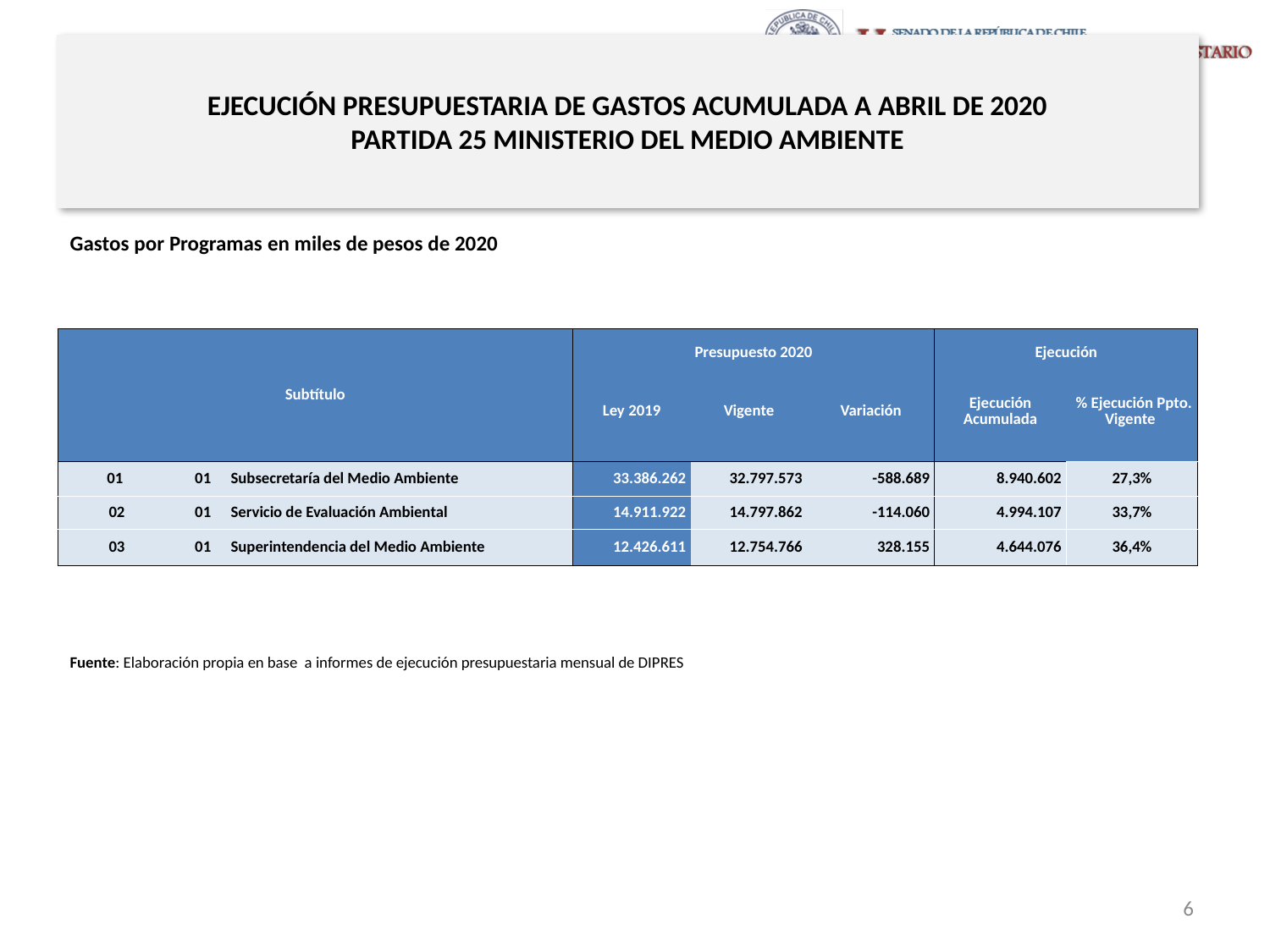

# EJECUCIÓN PRESUPUESTARIA DE GASTOS ACUMULADA A ABRIL DE 2020 PARTIDA 25 MINISTERIO DEL MEDIO AMBIENTE
Gastos por Programas en miles de pesos de 2020
| Subtítulo |  |  | Presupuesto 2020 |  |  | Ejecución |  |
| --- | --- | --- | --- | --- | --- | --- | --- |
|  |  |  | Ley 2019 | Vigente | Variación | Ejecución Acumulada | % Ejecución Ppto. Vigente |
| 01 | 01 | Subsecretaría del Medio Ambiente | 33.386.262 | 32.797.573 | -588.689 | 8.940.602 | 27,3% |
| 02 | 01 | Servicio de Evaluación Ambiental | 14.911.922 | 14.797.862 | -114.060 | 4.994.107 | 33,7% |
| 03 | 01 | Superintendencia del Medio Ambiente | 12.426.611 | 12.754.766 | 328.155 | 4.644.076 | 36,4% |
Fuente: Elaboración propia en base  a informes de ejecución presupuestaria mensual de DIPRES
6